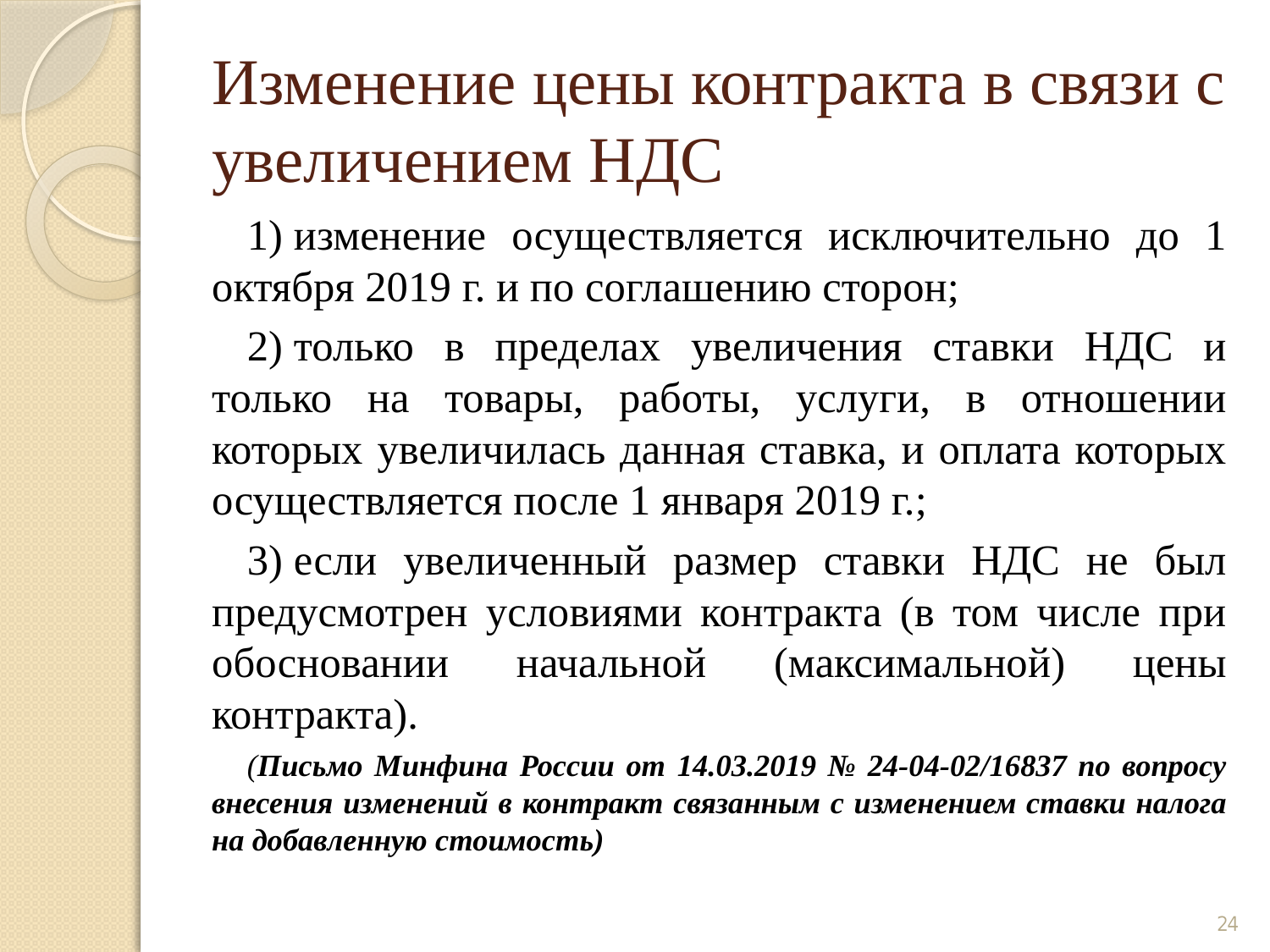

# Изменение цены контракта в связи с увеличением НДС
1) изменение осуществляется исключительно до 1 октября 2019 г. и по соглашению сторон;
2) только в пределах увеличения ставки НДС и только на товары, работы, услуги, в отношении которых увеличилась данная ставка, и оплата которых осуществляется после 1 января 2019 г.;
3) если увеличенный размер ставки НДС не был предусмотрен условиями контракта (в том числе при обосновании начальной (максимальной) цены контракта).
(Письмо Минфина России от 14.03.2019 № 24-04-02/16837 по вопросу внесения изменений в контракт связанным с изменением ставки налога на добавленную стоимость)

24